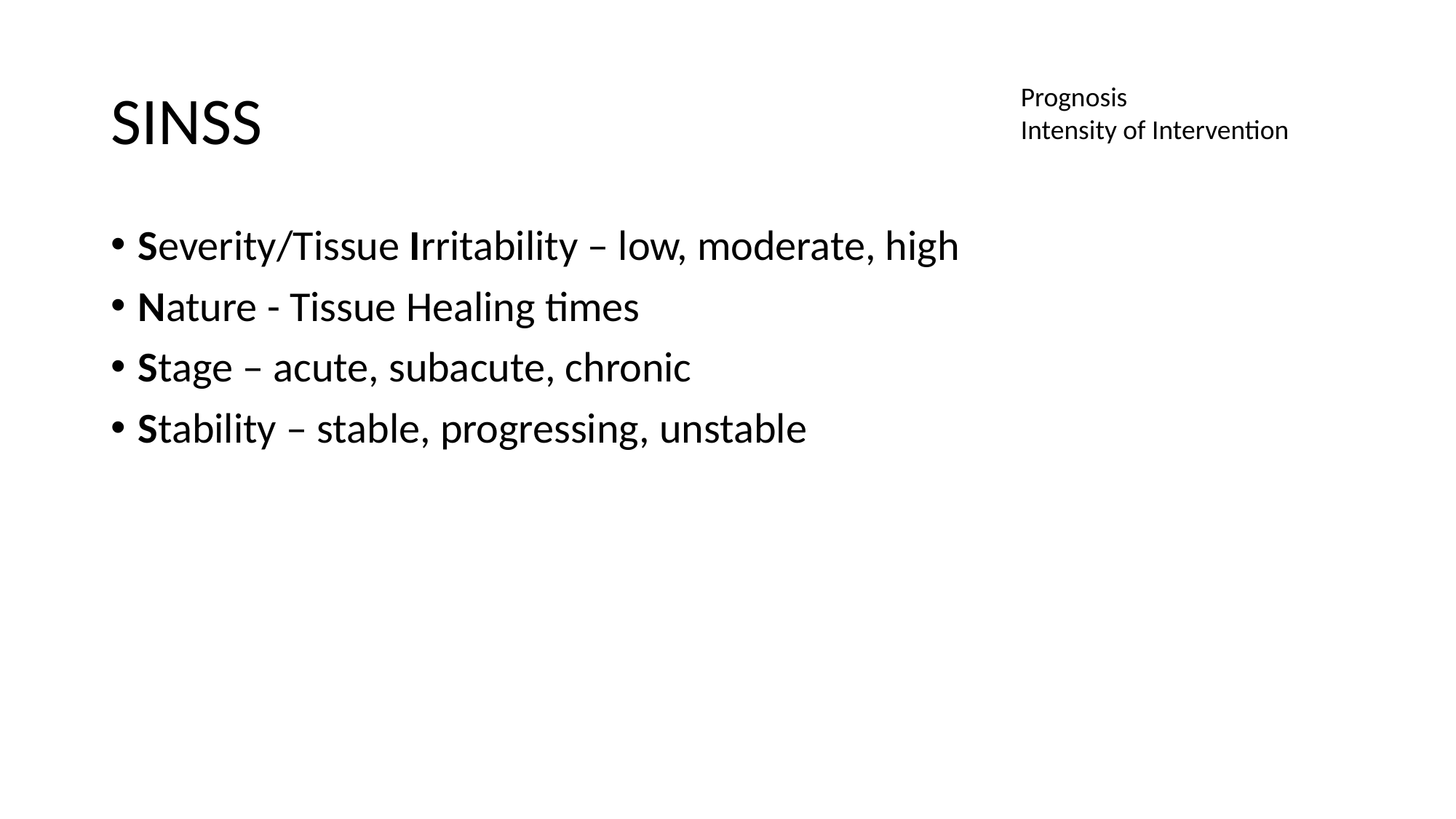

# SINSS
Prognosis
Intensity of Intervention
Severity/Tissue Irritability – low, moderate, high
Nature - Tissue Healing times
Stage – acute, subacute, chronic
Stability – stable, progressing, unstable